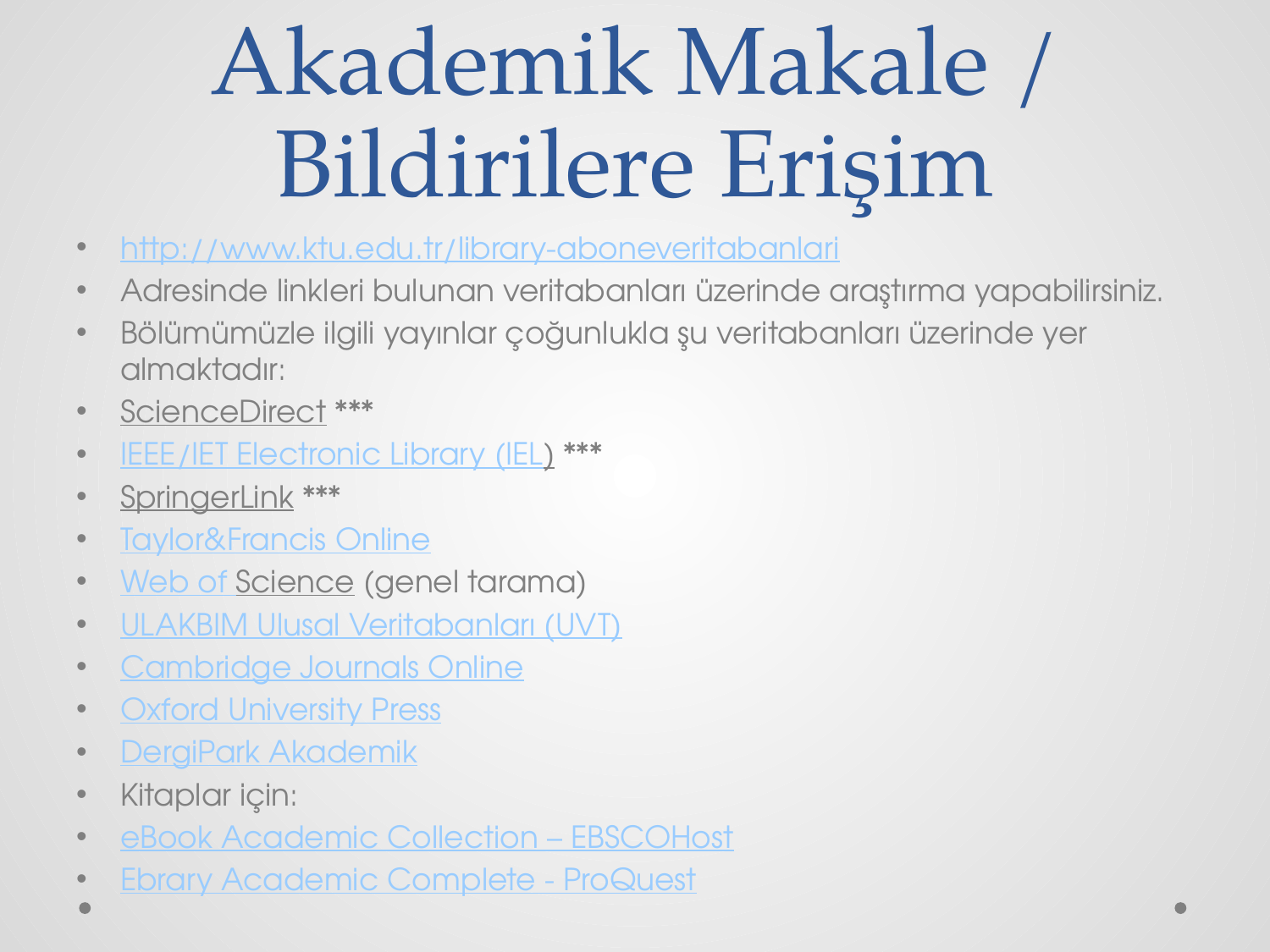

# Akademik Makale / Bildirilere Erişim
http://www.ktu.edu.tr/library-aboneveritabanlari
Adresinde linkleri bulunan veritabanları üzerinde araştırma yapabilirsiniz.
Bölümümüzle ilgili yayınlar çoğunlukla şu veritabanları üzerinde yer almaktadır:
ScienceDirect ***
IEEE/IET Electronic Library (IEL) ***
SpringerLink ***
Taylor&Francis Online
Web of Science (genel tarama)
ULAKBIM Ulusal Veritabanları (UVT)
Cambridge Journals Online
Oxford University Press
DergiPark Akademik
Kitaplar için:
eBook Academic Collection – EBSCOHost
Ebrary Academic Complete - ProQuest